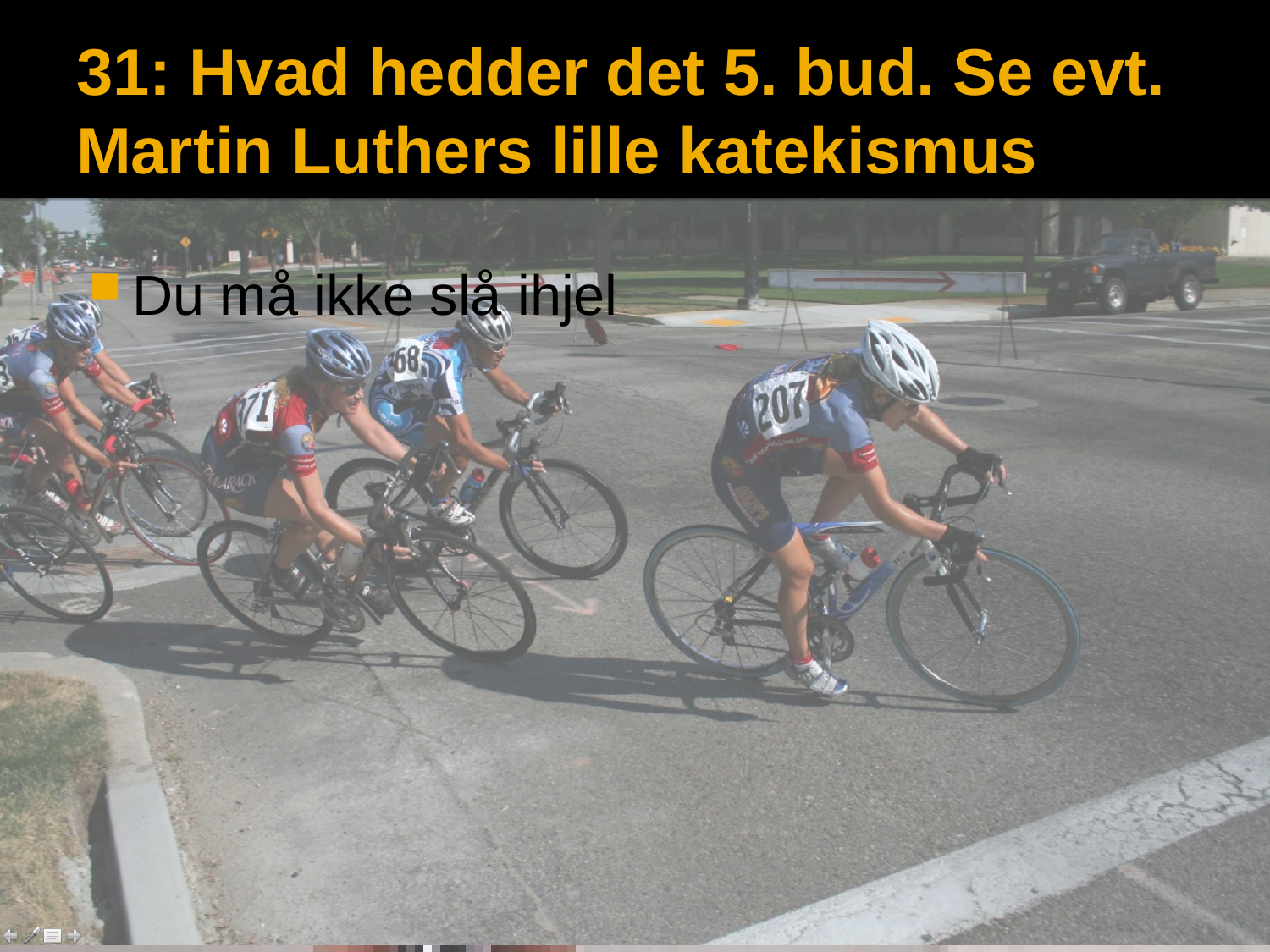

# 31: Hvad hedder det 5. bud. Se evt. Martin Luthers lille katekismus
Du må ikke slå ihjel